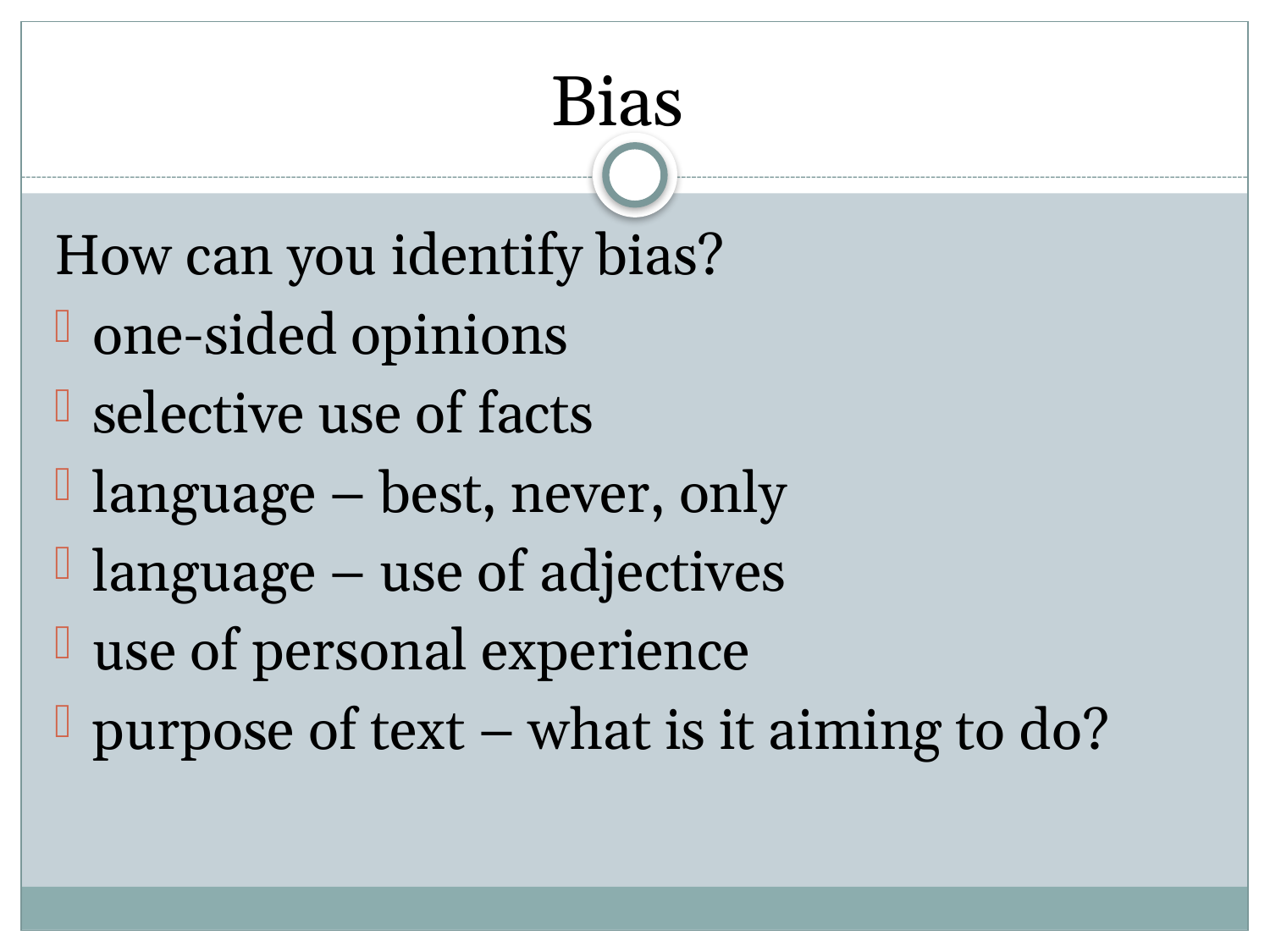

# Bias
How can you identify bias?
one-sided opinions
selective use of facts
language – best, never, only
language – use of adjectives
use of personal experience
purpose of text – what is it aiming to do?